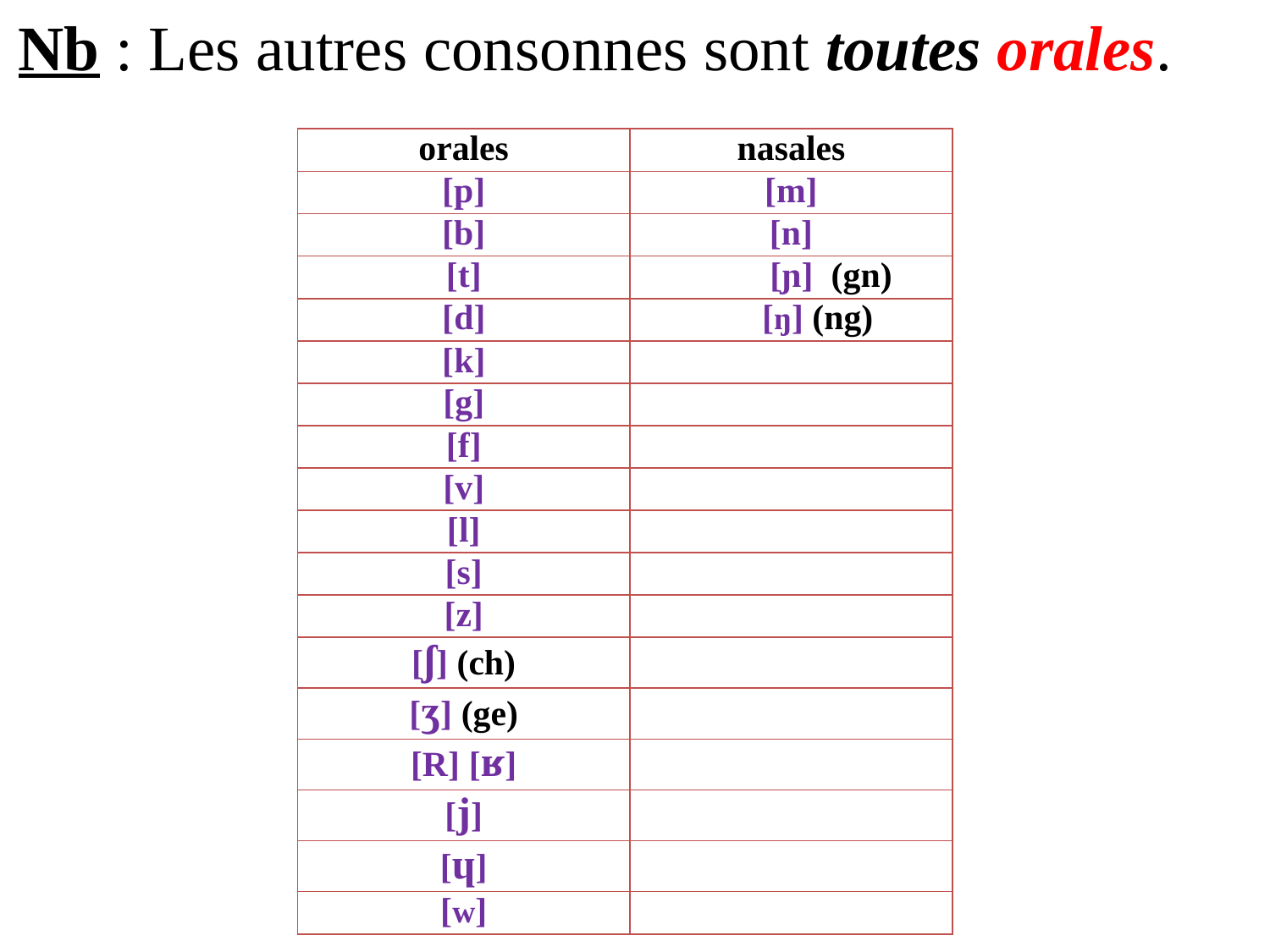

Nb : Les autres consonnes sont toutes orales.
| orales | nasales |
| --- | --- |
| [p] | [m] |
| [b] | [n] |
| [t] | [ɲ] (gn) |
| [d] | [ŋ] (ng) |
| [k] |  |
| [g] |  |
| [f] |  |
| [v] |  |
| [l] |  |
| [s] |  |
| [z] |  |
| [ʃ] (ch) |  |
| [ʒ] (ge) |  |
| [R] [ʁ] |  |
| [j] |  |
| [ɥ] |  |
| [w] |  |